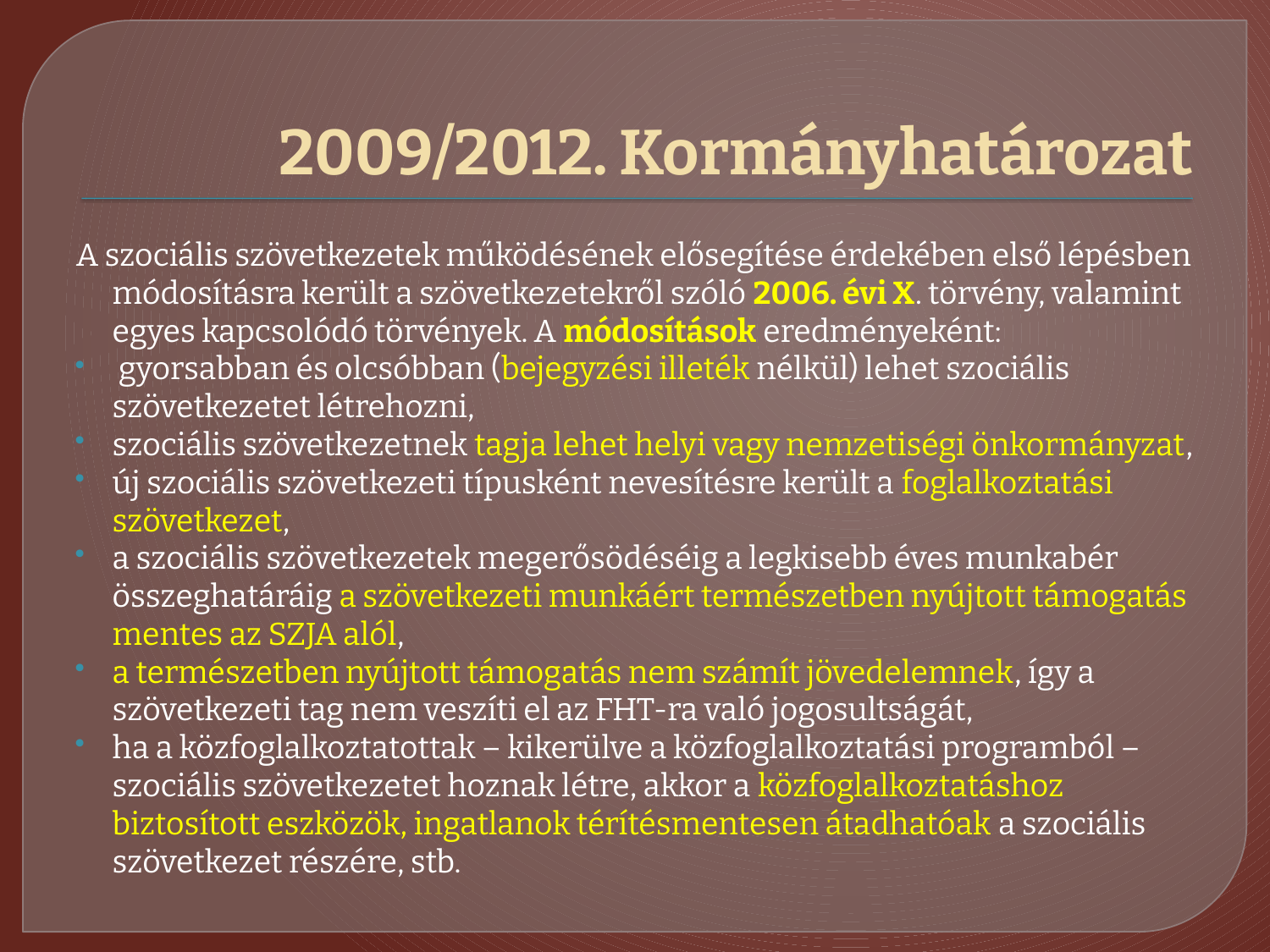

# 2009/2012. Kormányhatározat
A szociális szövetkezetek működésének elősegítése érdekében első lépésben módosításra került a szövetkezetekről szóló 2006. évi X. törvény, valamint egyes kapcsolódó törvények. A módosítások eredményeként:
 gyorsabban és olcsóbban (bejegyzési illeték nélkül) lehet szociális szövetkezetet létrehozni,
szociális szövetkezetnek tagja lehet helyi vagy nemzetiségi önkormányzat,
új szociális szövetkezeti típusként nevesítésre került a foglalkoztatási szövetkezet,
a szociális szövetkezetek megerősödéséig a legkisebb éves munkabér összeghatáráig a szövetkezeti munkáért természetben nyújtott támogatás mentes az SZJA alól,
a természetben nyújtott támogatás nem számít jövedelemnek, így a szövetkezeti tag nem veszíti el az FHT-ra való jogosultságát,
ha a közfoglalkoztatottak – kikerülve a közfoglalkoztatási programból – szociális szövetkezetet hoznak létre, akkor a közfoglalkoztatáshoz biztosított eszközök, ingatlanok térítésmentesen átadhatóak a szociális szövetkezet részére, stb.